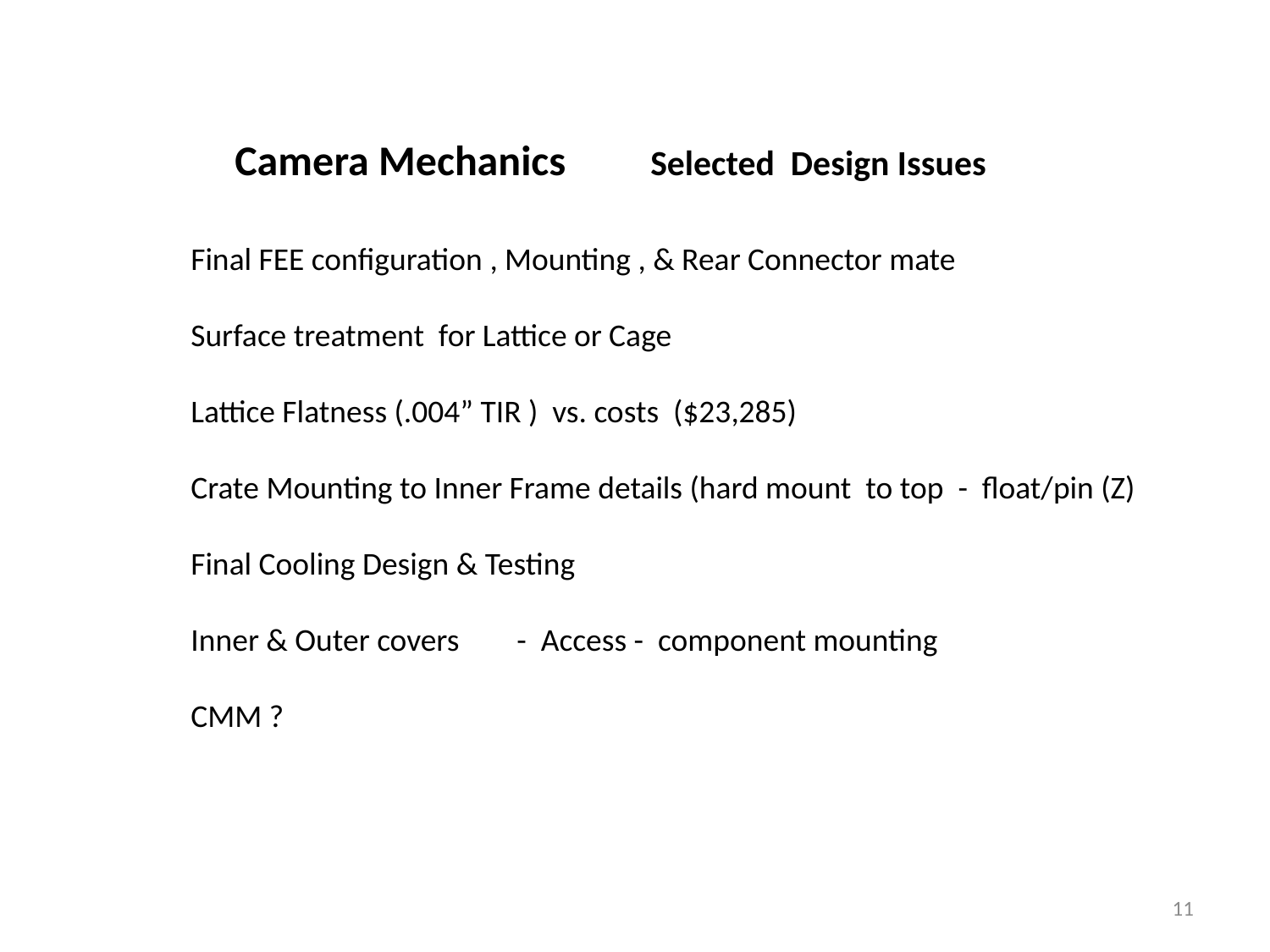

Camera Mechanics         Selected  Design Issues
Final FEE configuration , Mounting , & Rear Connector mate

Surface treatment  for Lattice or Cage

Lattice Flatness (.004” TIR )  vs. costs  ($23,285)

Crate Mounting to Inner Frame details (hard mount  to top  -  float/pin (Z)

Final Cooling Design & Testing

Inner & Outer covers        -  Access -  component mounting

CMM ?

11